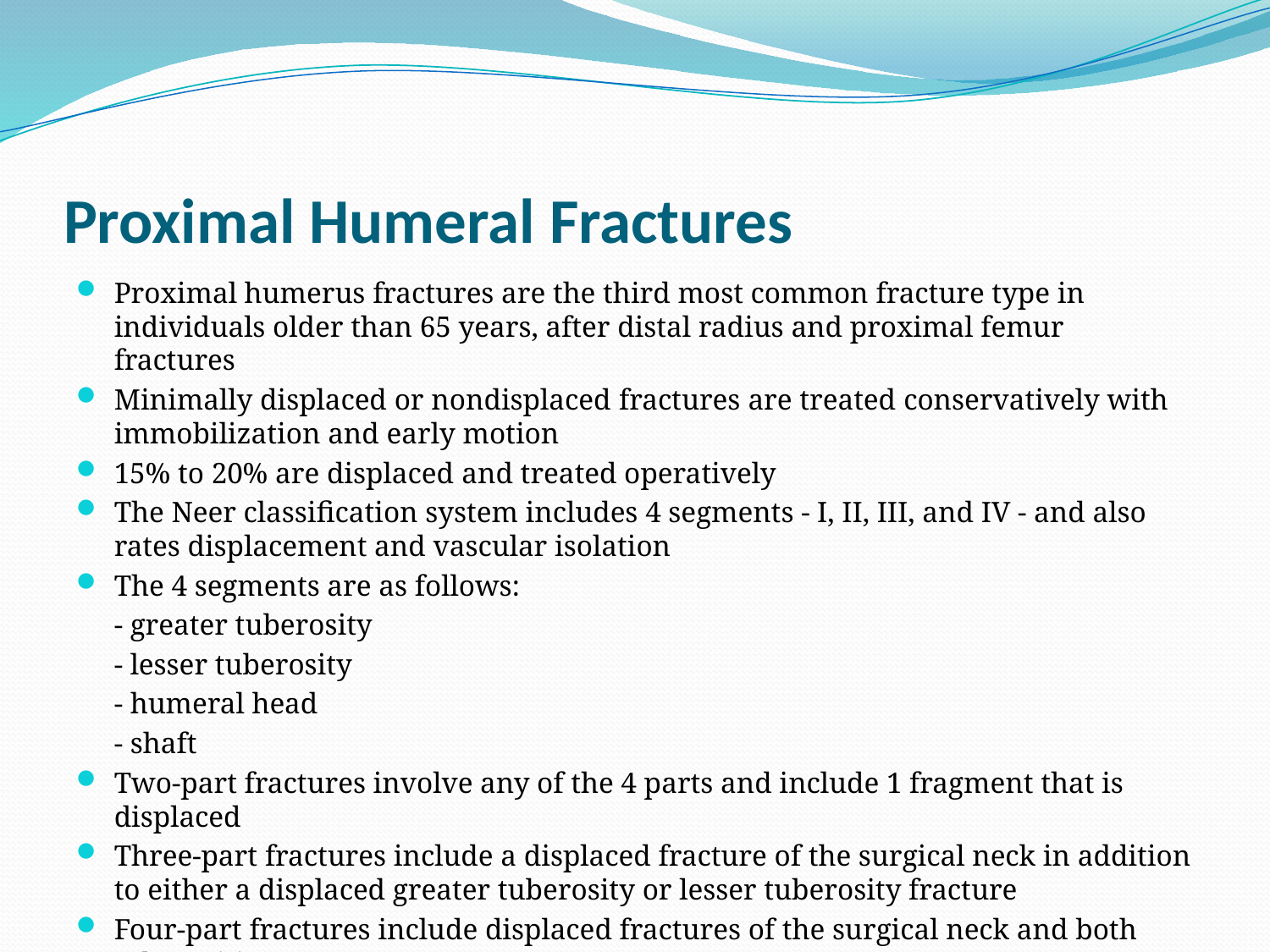

# Proximal Humeral Fractures
Proximal humerus fractures are the third most common fracture type in individuals older than 65 years, after distal radius and proximal femur fractures
Minimally displaced or nondisplaced fractures are treated conservatively with immobilization and early motion
15% to 20% are displaced and treated operatively
The Neer classification system includes 4 segments - I, II, III, and IV - and also rates displacement and vascular isolation
The 4 segments are as follows:
	- greater tuberosity
	- lesser tuberosity
	- humeral head
	- shaft
Two-part fractures involve any of the 4 parts and include 1 fragment that is displaced
Three-part fractures include a displaced fracture of the surgical neck in addition to either a displaced greater tuberosity or lesser tuberosity fracture
Four-part fractures include displaced fractures of the surgical neck and both tuberosities.